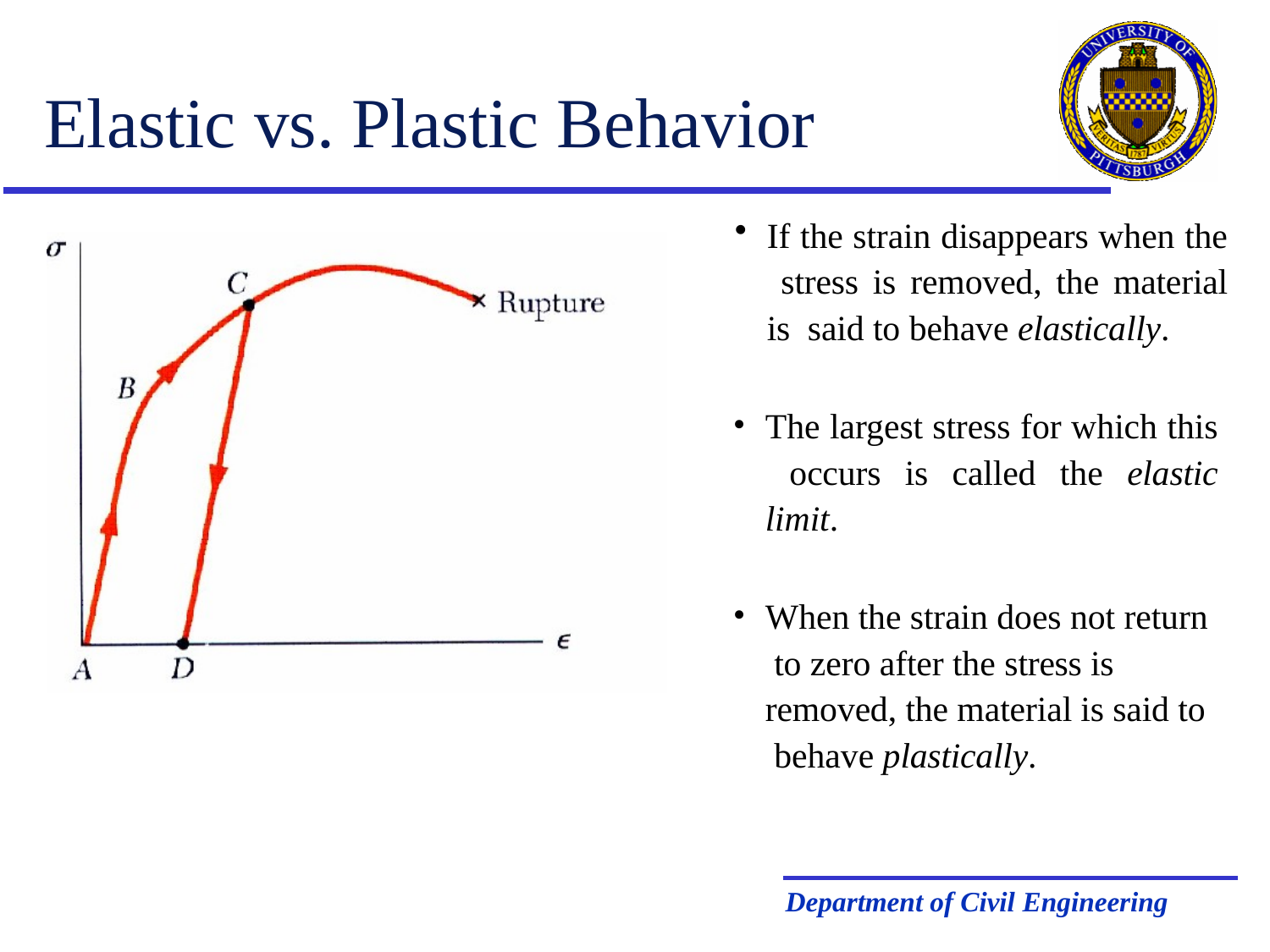

# Elastic vs. Plastic Behavior
If the strain disappears when the  stress is removed, the material is  said to behave elastically.

The largest stress for which this  occurs is called the elastic limit.

When the strain does not return  to zero after the stress is  removed, the material is said to  behave plastically.

Department of Civil Engineering